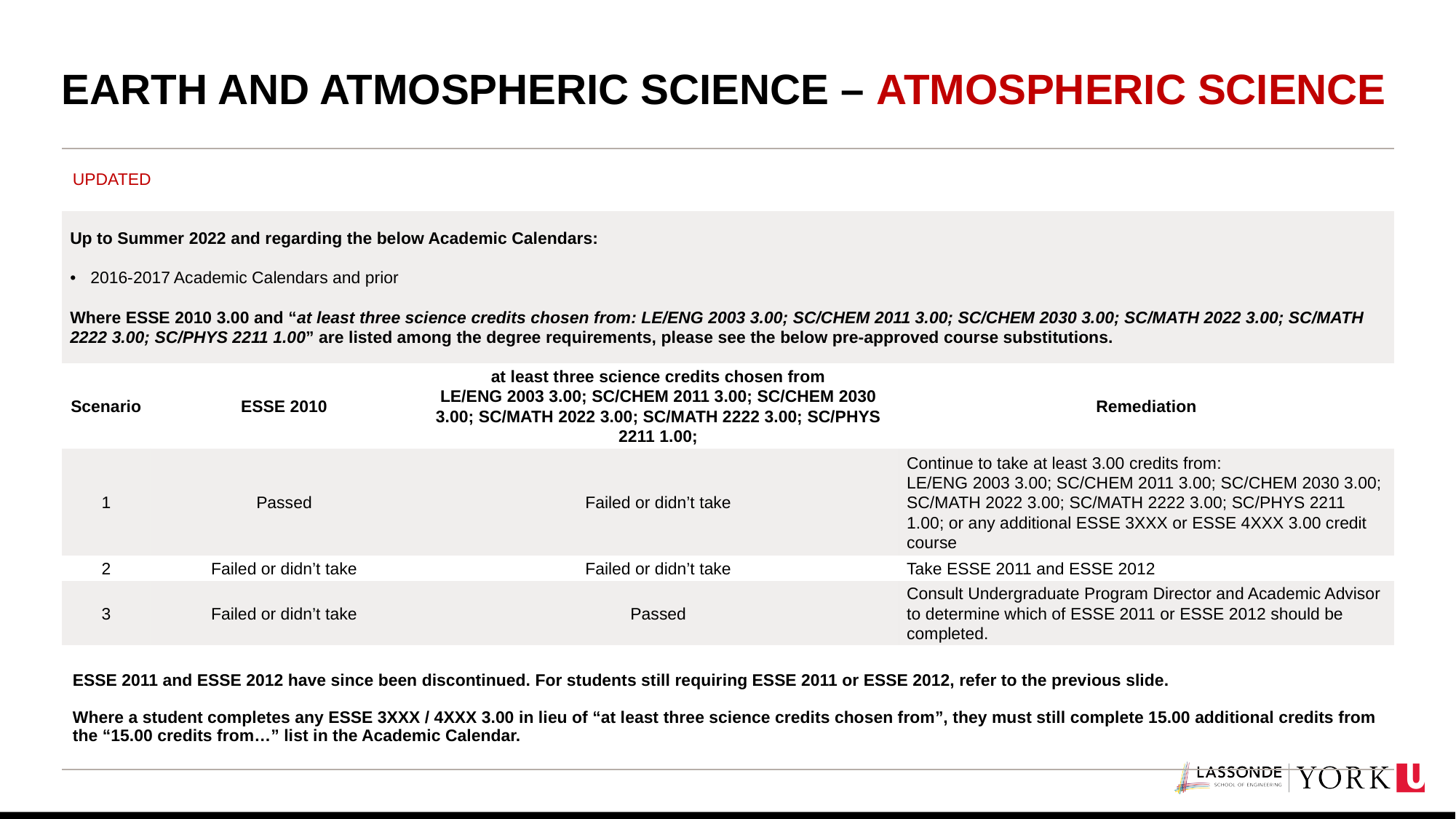

# EARTH AND ATMOSPHERIC SCIENCE – ATMOSPHERIC SCIENCE
| UPDATED |  |  |  |
| --- | --- | --- | --- |
| Up to Summer 2022 and regarding the below Academic Calendars: 2016-2017 Academic Calendars and prior Where ESSE 2010 3.00 and “at least three science credits chosen from: LE/ENG 2003 3.00; SC/CHEM 2011 3.00; SC/CHEM 2030 3.00; SC/MATH 2022 3.00; SC/MATH 2222 3.00; SC/PHYS 2211 1.00” are listed among the degree requirements, please see the below pre-approved course substitutions. |  |  |  |
| Scenario | ESSE 2010 | at least three science credits chosen from LE/ENG 2003 3.00; SC/CHEM 2011 3.00; SC/CHEM 2030 3.00; SC/MATH 2022 3.00; SC/MATH 2222 3.00; SC/PHYS 2211 1.00; | Remediation |
| 1 | Passed | Failed or didn’t take | Continue to take at least 3.00 credits from: LE/ENG 2003 3.00; SC/CHEM 2011 3.00; SC/CHEM 2030 3.00; SC/MATH 2022 3.00; SC/MATH 2222 3.00; SC/PHYS 2211 1.00; or any additional ESSE 3XXX or ESSE 4XXX 3.00 credit course |
| 2 | Failed or didn’t take | Failed or didn’t take | Take ESSE 2011 and ESSE 2012 |
| 3 | Failed or didn’t take | Passed | Consult Undergraduate Program Director and Academic Advisor to determine which of ESSE 2011 or ESSE 2012 should be completed. |
| ESSE 2011 and ESSE 2012 have since been discontinued. For students still requiring ESSE 2011 or ESSE 2012, refer to the previous slide. Where a student completes any ESSE 3XXX / 4XXX 3.00 in lieu of “at least three science credits chosen from”, they must still complete 15.00 additional credits from the “15.00 credits from…” list in the Academic Calendar. |  |  |  |